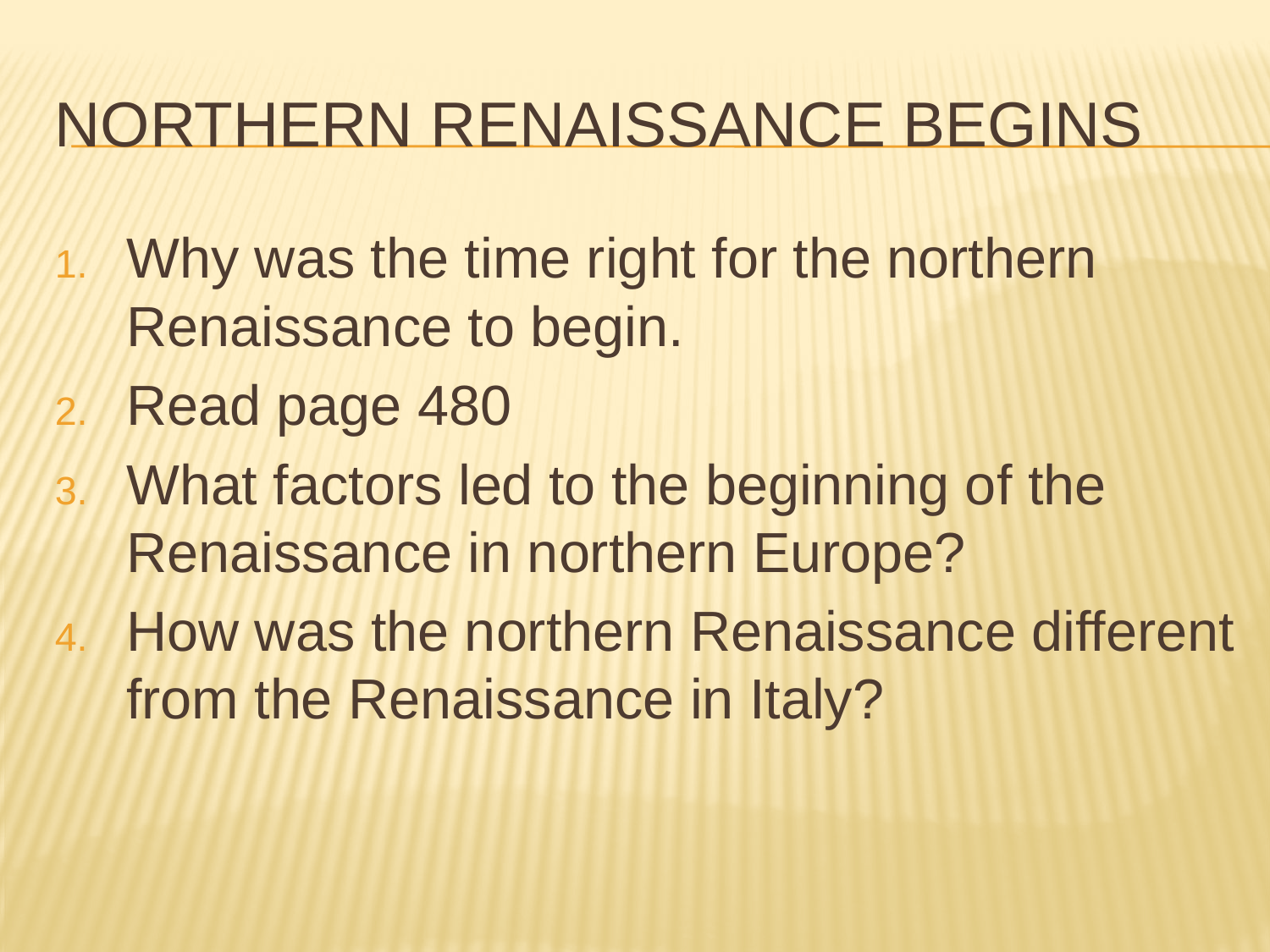

# Northern Renaissance Begins
Why was the time right for the northern Renaissance to begin.
Read page 480
What factors led to the beginning of the Renaissance in northern Europe?
How was the northern Renaissance different from the Renaissance in Italy?